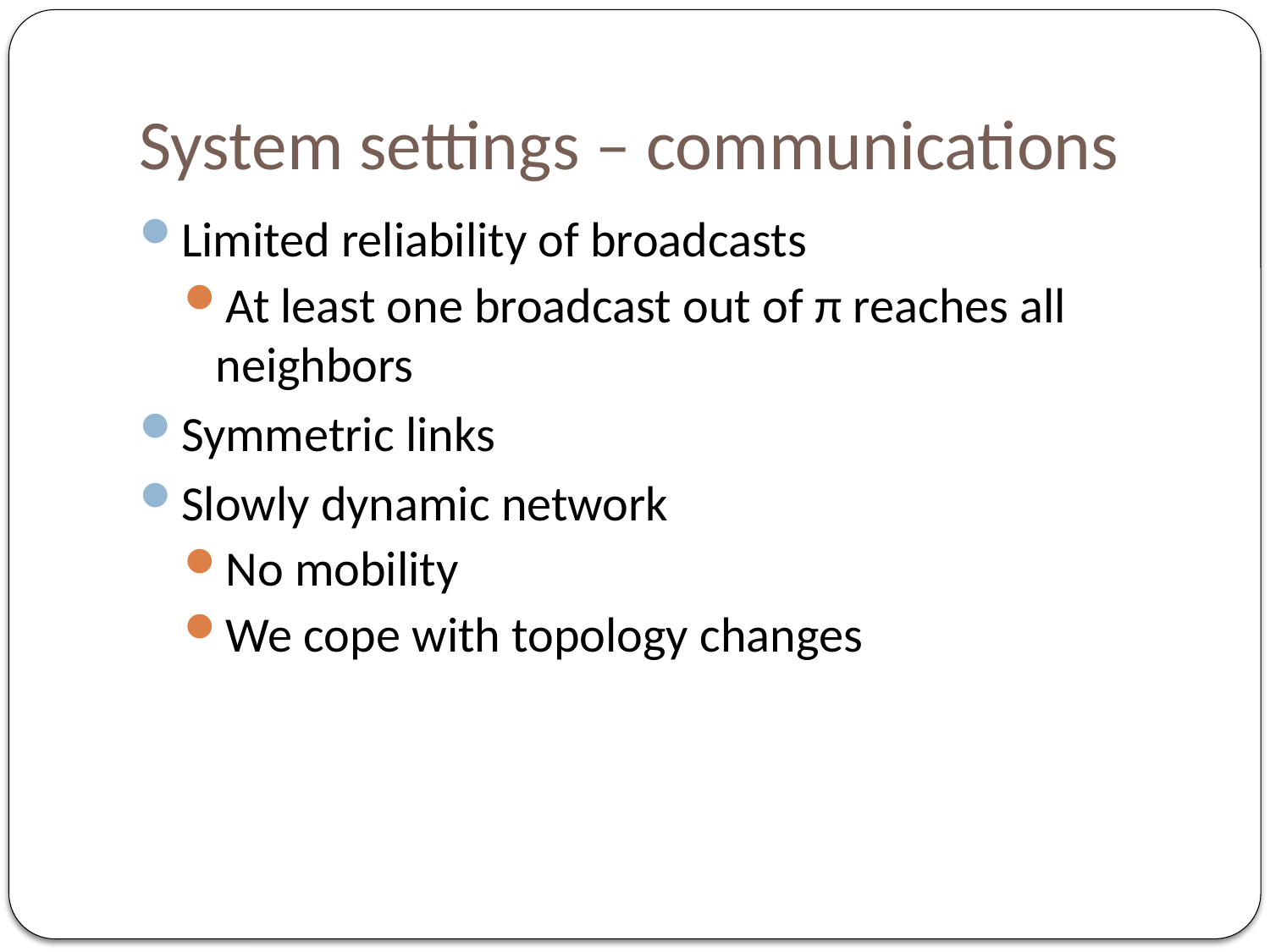

# System settings – communications
Limited reliability of broadcasts
At least one broadcast out of π reaches all neighbors
Symmetric links
Slowly dynamic network
No mobility
We cope with topology changes